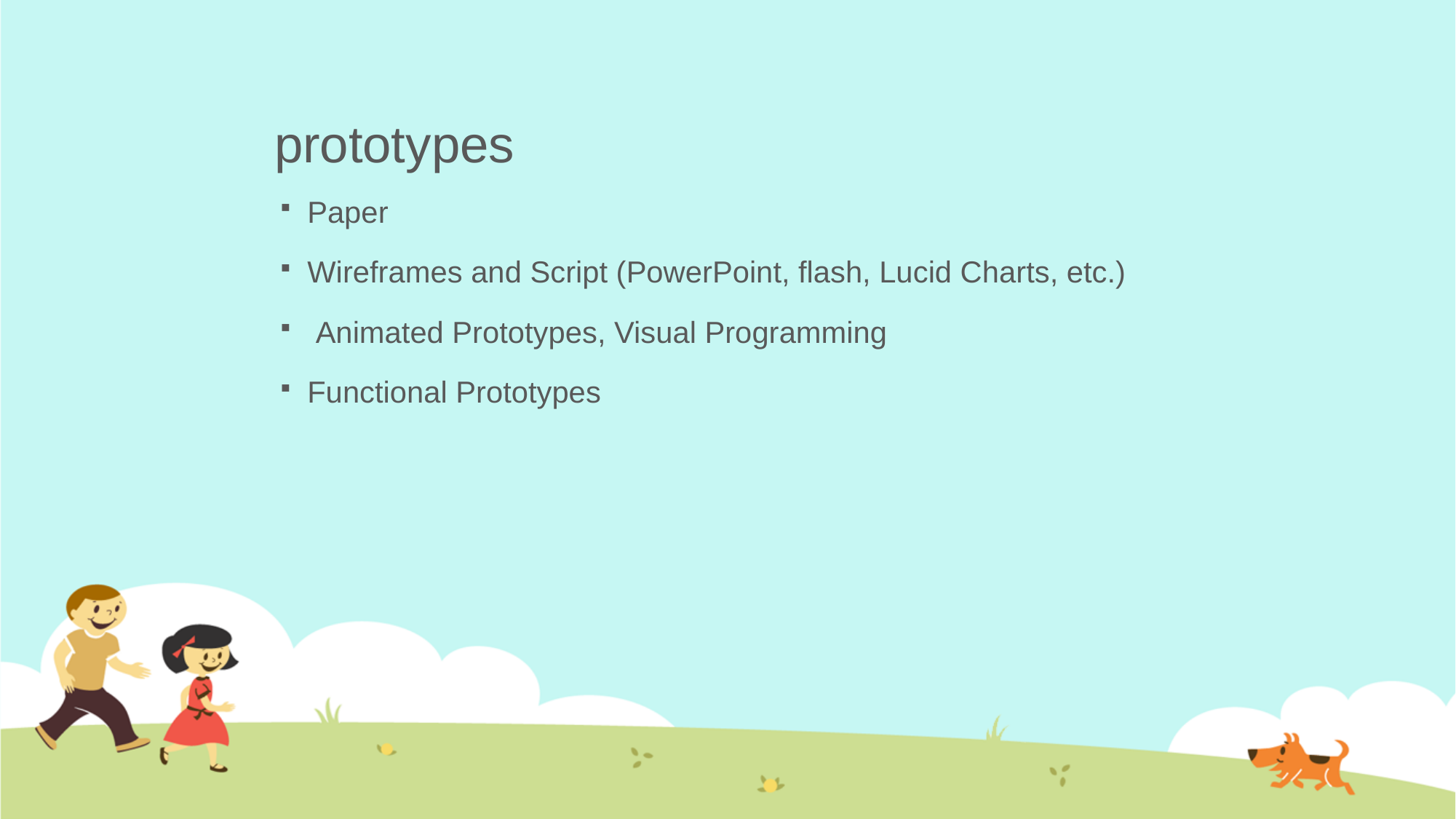

# prototypes
Paper
Wireframes and Script (PowerPoint, flash, Lucid Charts, etc.)
 Animated Prototypes, Visual Programming
Functional Prototypes